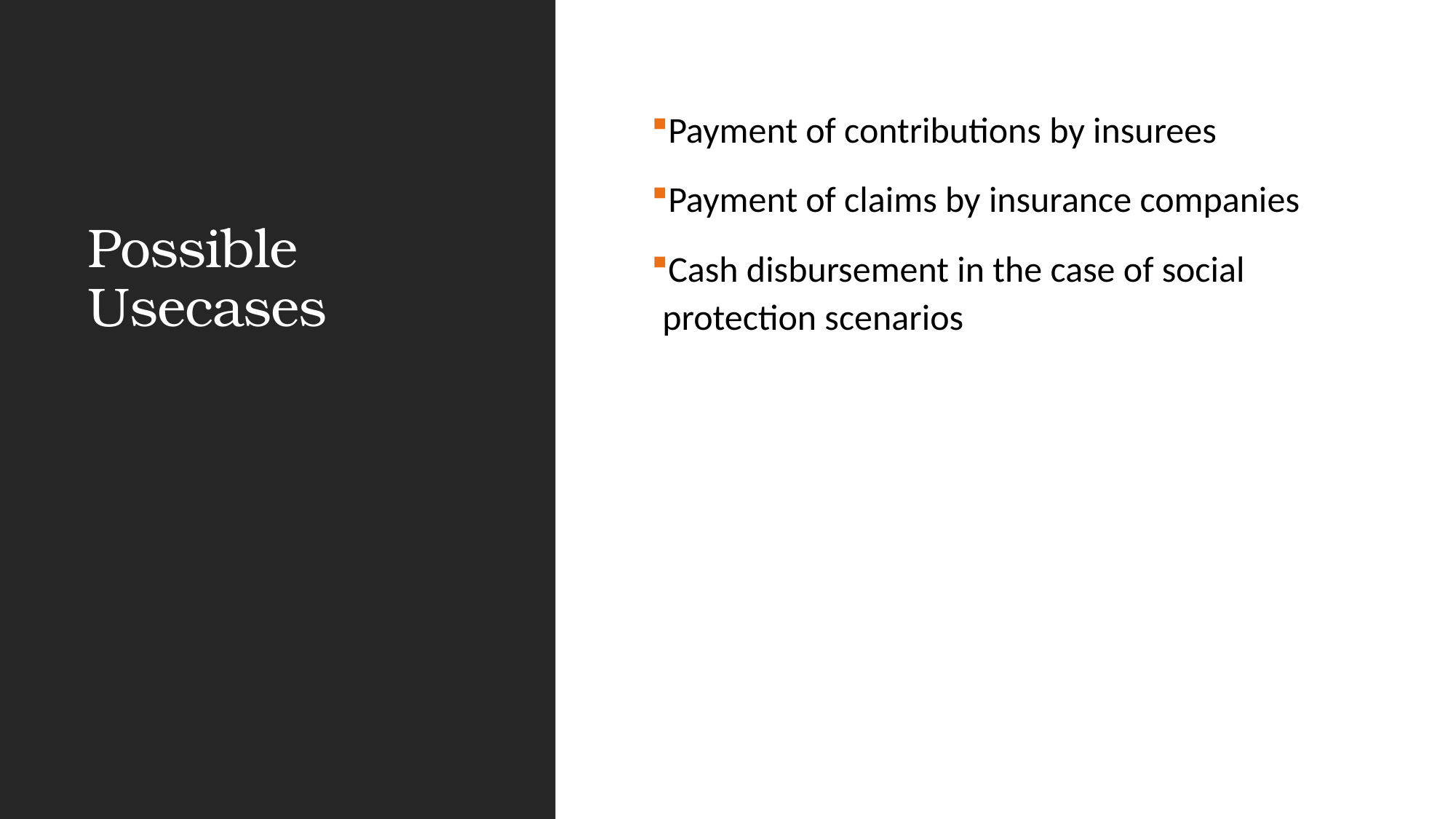

# Possible Usecases
Payment of contributions by insurees
Payment of claims by insurance companies
Cash disbursement in the case of social protection scenarios